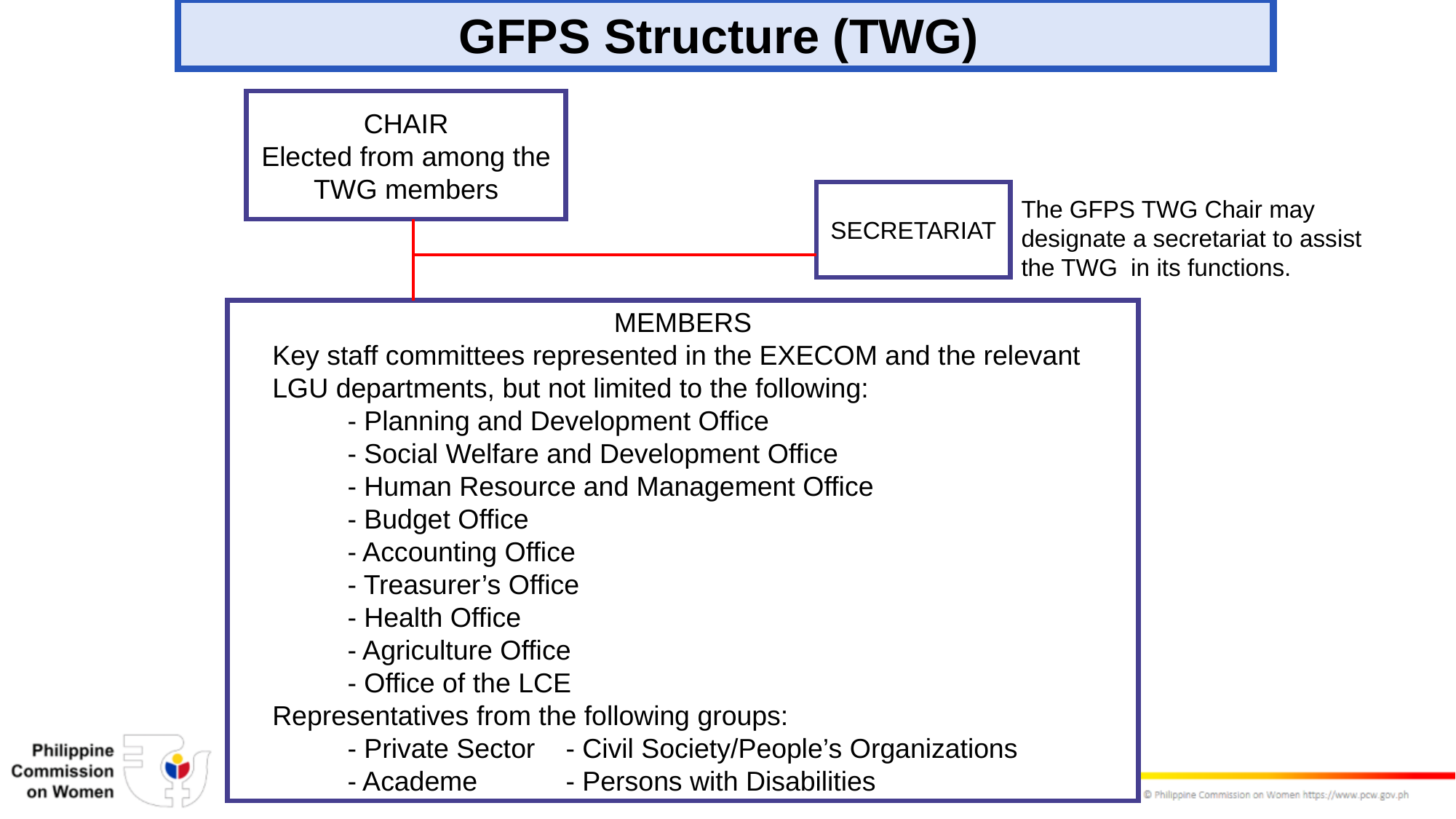

GFPS Structure (TWG)
CHAIR
Elected from among the TWG members
SECRETARIAT
The GFPS TWG Chair may designate a secretariat to assist the TWG  in its functions.
MEMBERS
	Key staff committees represented in the EXECOM and the relevant LGU departments, but not limited to the following:
	- Planning and Development Office
	- Social Welfare and Development Office
	- Human Resource and Management Office
	- Budget Office
	- Accounting Office
	- Treasurer’s Office
	- Health Office
	- Agriculture Office
	- Office of the LCE
	Representatives from the following groups:
	- Private Sector	- Civil Society/People’s Organizations
	- Academe	- Persons with Disabilities